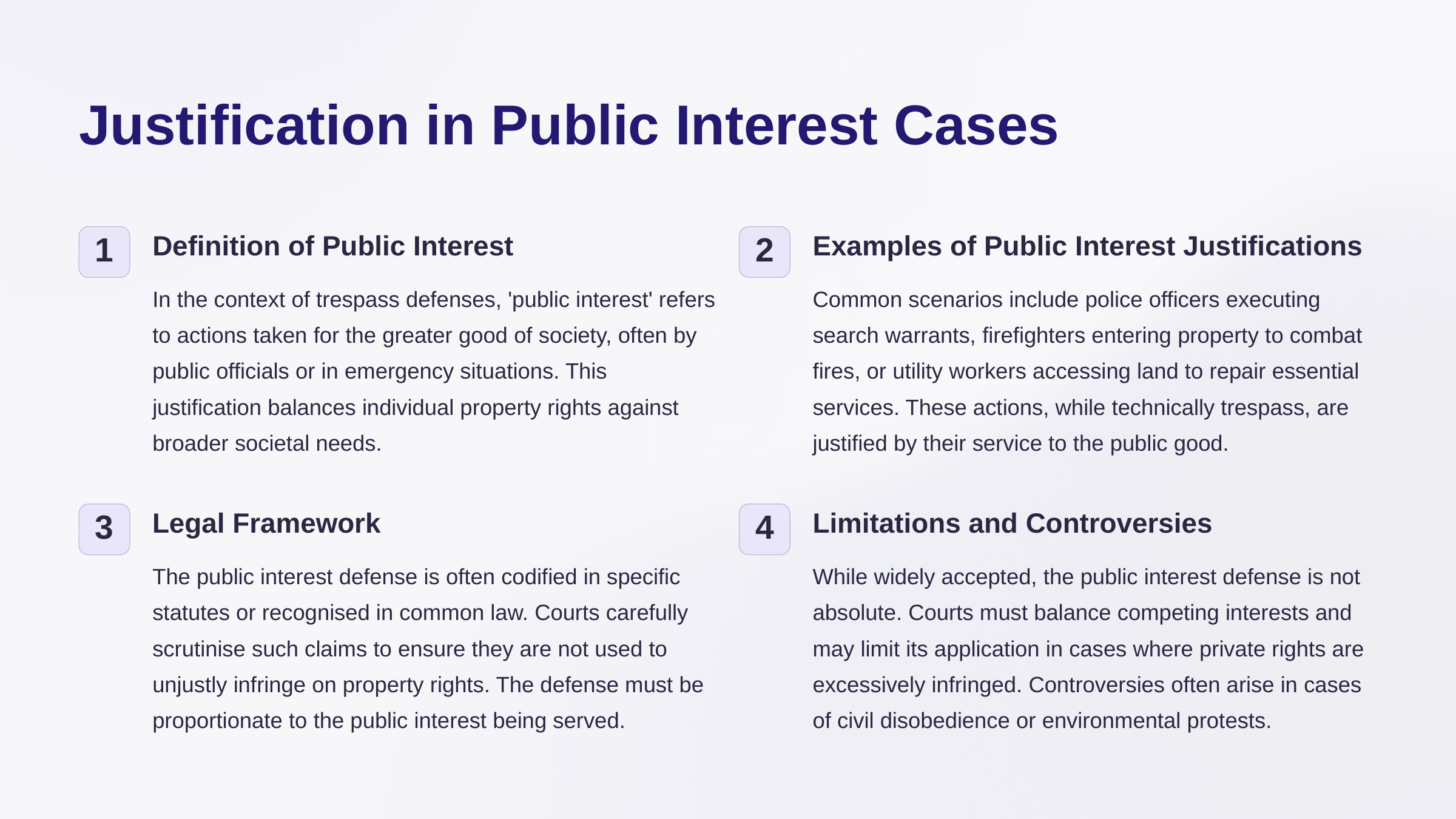

Justification in Public Interest Cases

Definition of Public Interest

Examples of Public Interest Justifications
1
2
In the context of trespass defenses, 'public interest' refers to actions taken for the greater good of society, often by public officials or in emergency situations. This justification balances individual property rights against broader societal needs.
Common scenarios include police officers executing search warrants, firefighters entering property to combat fires, or utility workers accessing land to repair essential services. These actions, while technically trespass, are justified by their service to the public good.

Legal Framework

Limitations and Controversies
3
4
The public interest defense is often codified in specific statutes or recognised in common law. Courts carefully scrutinise such claims to ensure they are not used to unjustly infringe on property rights. The defense must be proportionate to the public interest being served.
While widely accepted, the public interest defense is not absolute. Courts must balance competing interests and may limit its application in cases where private rights are excessively infringed. Controversies often arise in cases of civil disobedience or environmental protests.